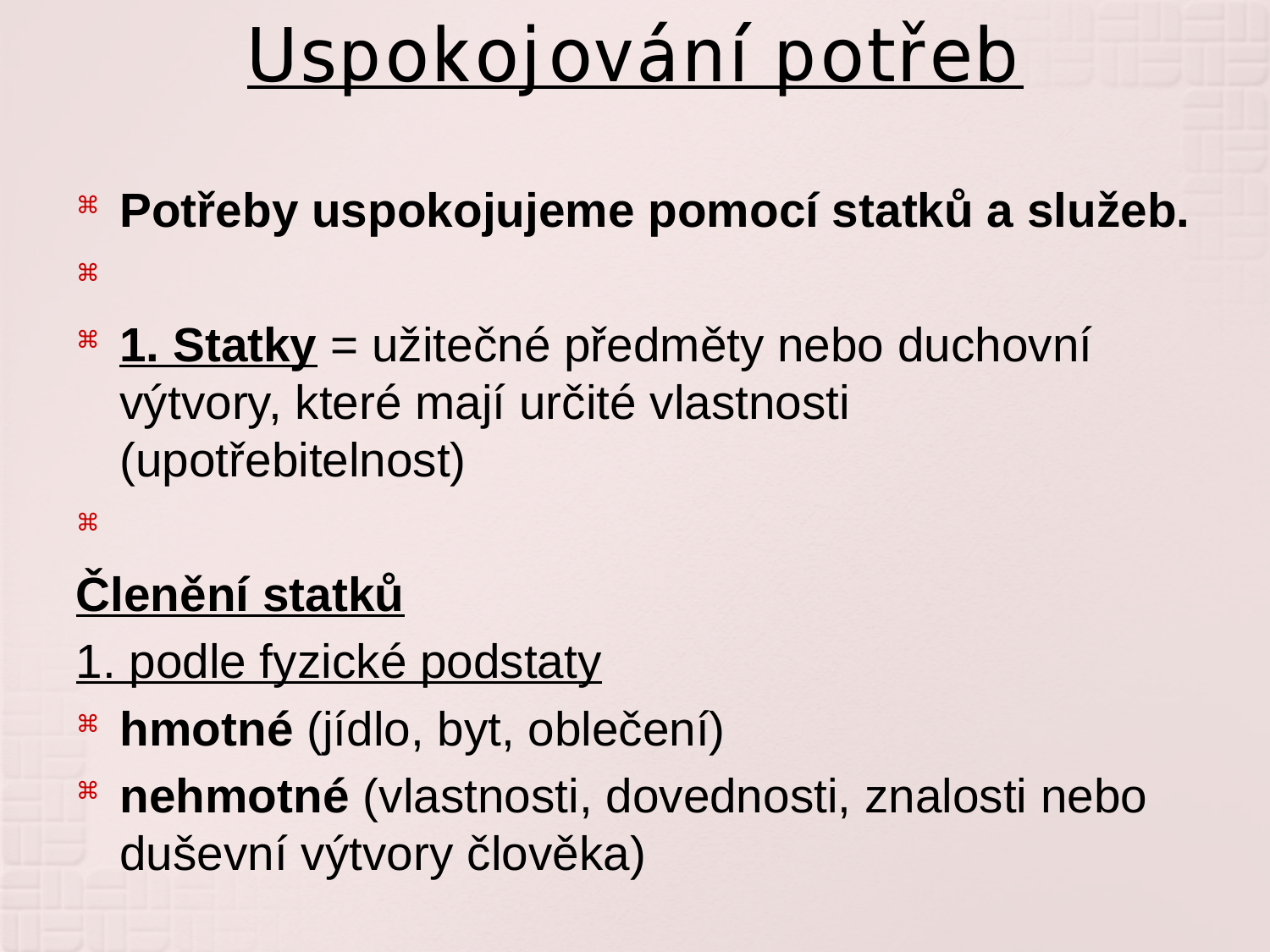

# Uspokojování potřeb

Potřeby uspokojujeme pomocí statků a služeb.

1. Statky = užitečné předměty nebo duchovní výtvory, které mají určité vlastnosti (upotřebitelnost)

Členění statků
1. podle fyzické podstaty
hmotné (jídlo, byt, oblečení)
nehmotné (vlastnosti, dovednosti, znalosti nebo duševní výtvory člověka)